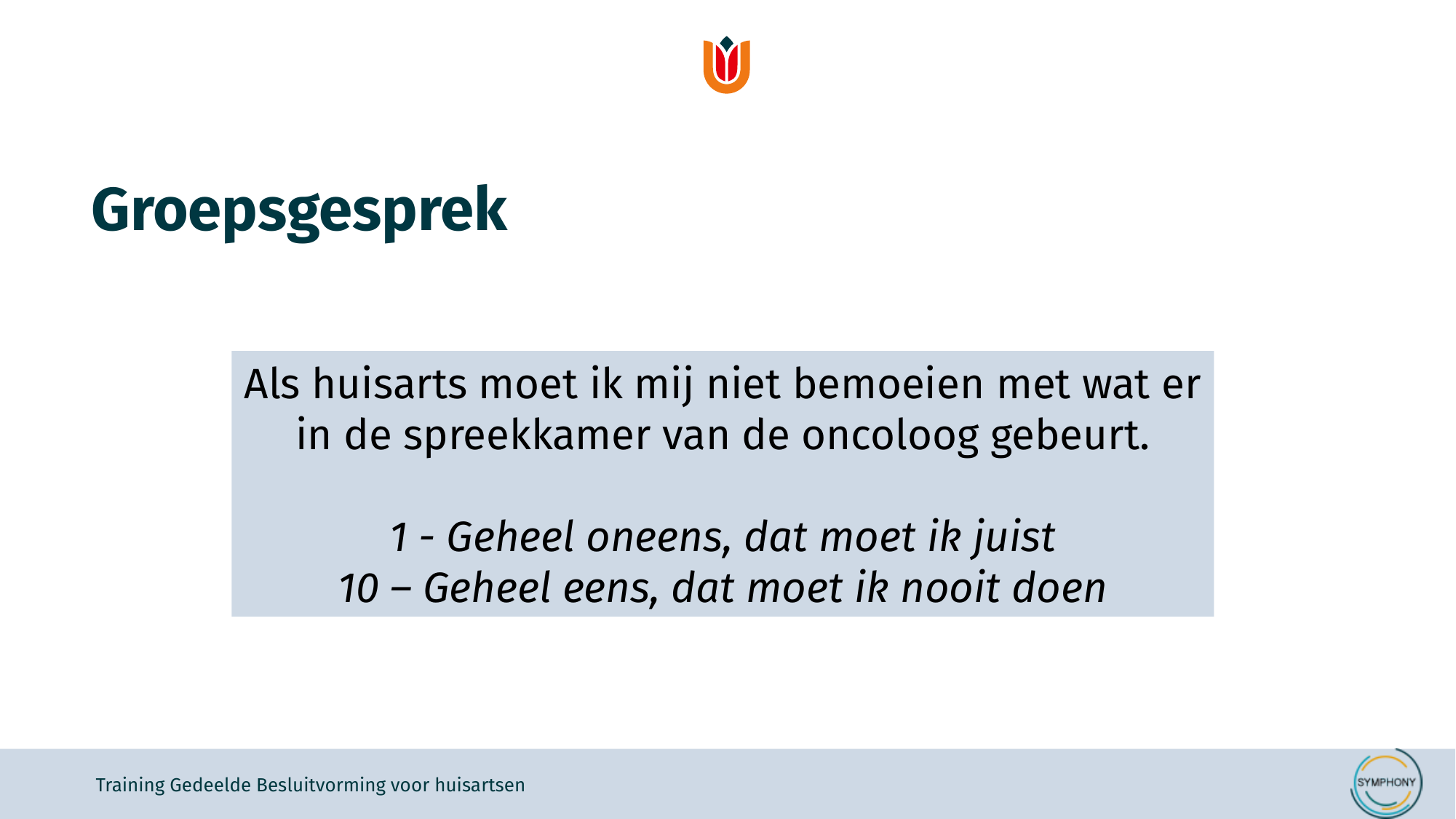

# Groepsgesprek
Als huisarts moet ik mij niet bemoeien met wat er in de spreekkamer van de oncoloog gebeurt.

1 - Geheel oneens, dat moet ik juist
10 – Geheel eens, dat moet ik nooit doen
Training Gedeelde Besluitvorming voor huisartsen